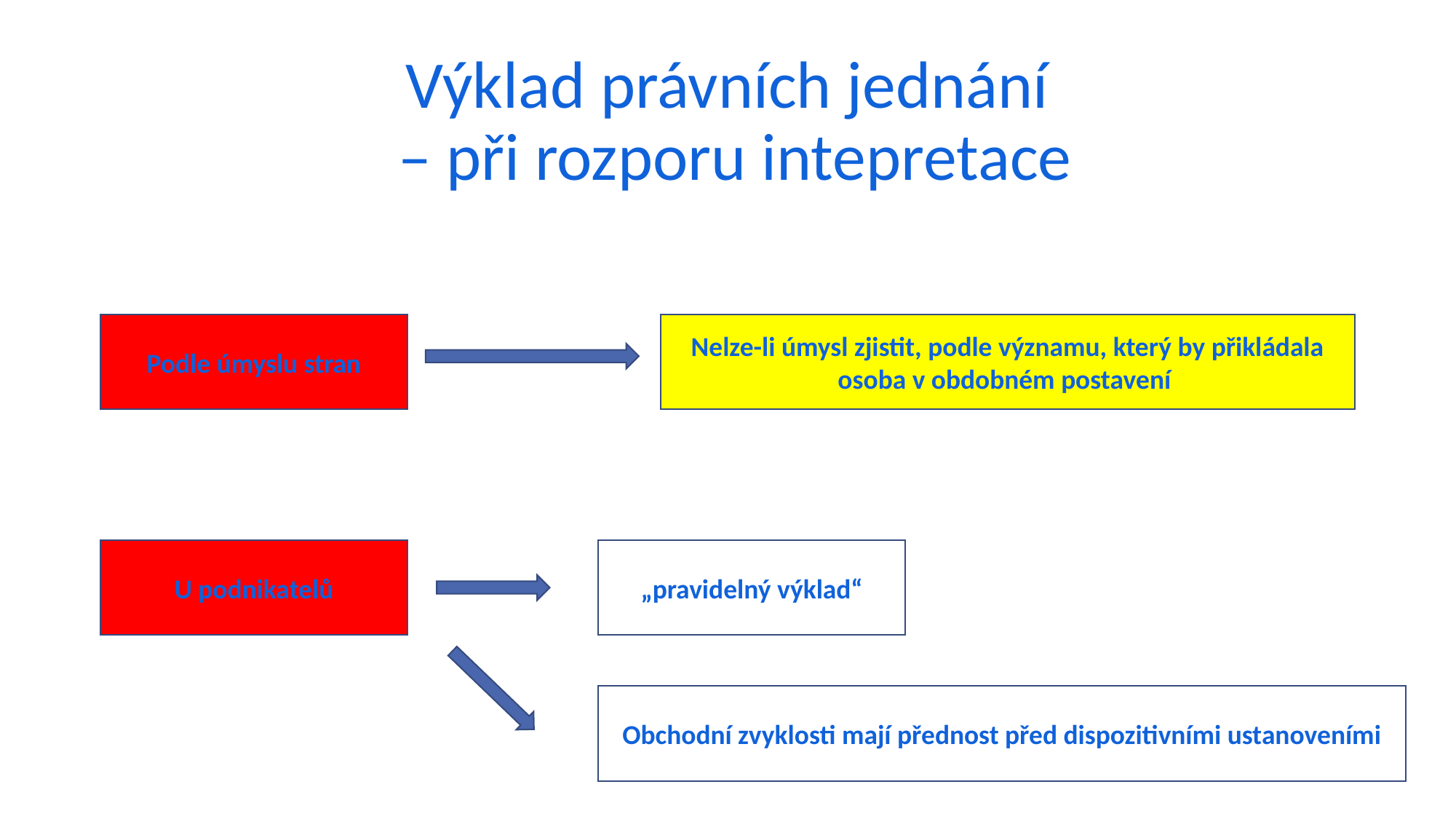

# Výklad právních jednání – při rozporu intepretace
Podle úmyslu stran
Nelze-li úmysl zjistit, podle významu, který by přikládala osoba v obdobném postavení

U podnikatelů
„pravidelný výklad“

Obchodní zvyklosti mají přednost před dispozitivními ustanoveními